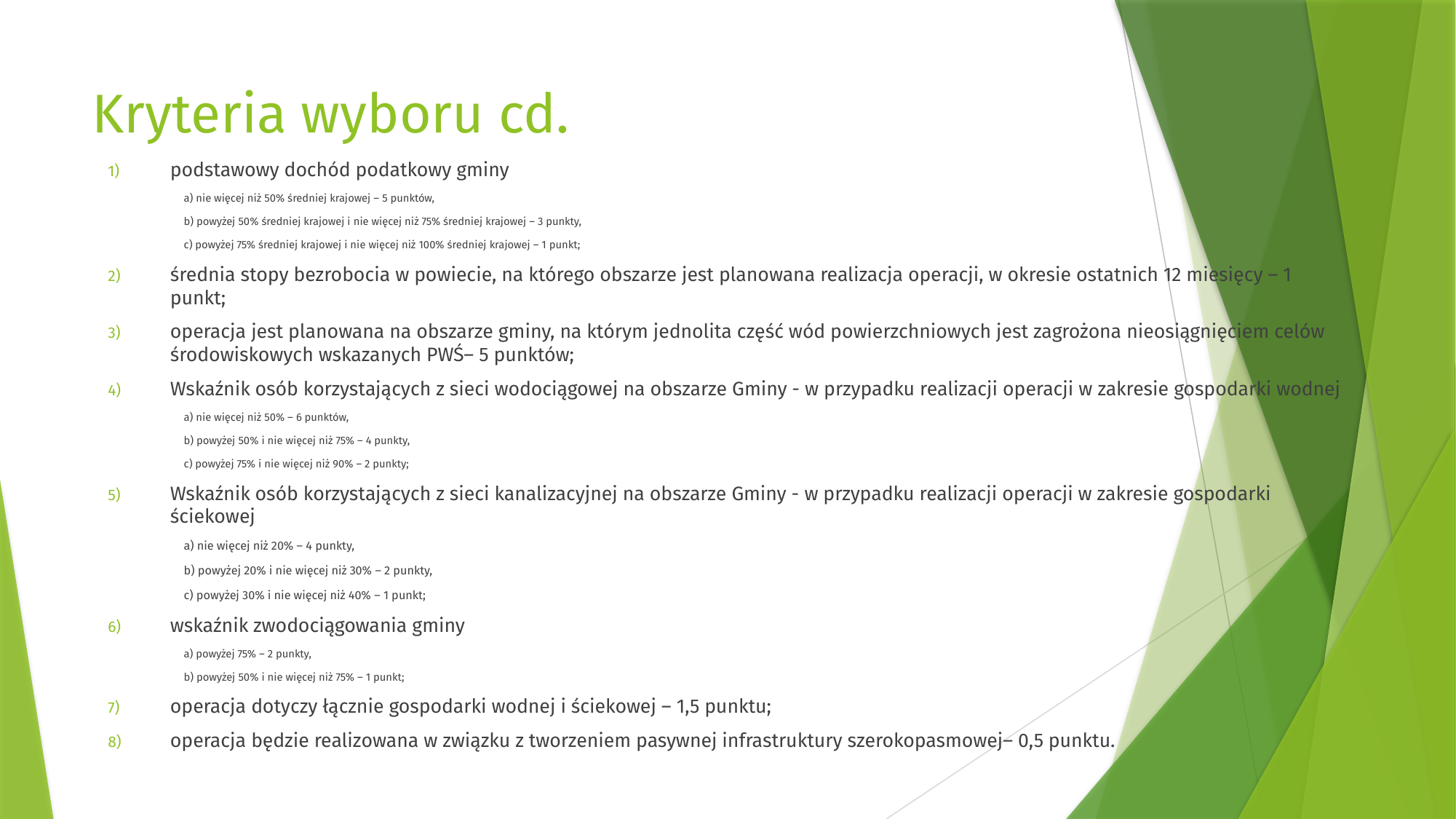

# Kryteria wyboru cd.
podstawowy dochód podatkowy gminy
a) nie więcej niż 50% średniej krajowej – 5 punktów,
b) powyżej 50% średniej krajowej i nie więcej niż 75% średniej krajowej – 3 punkty,
c) powyżej 75% średniej krajowej i nie więcej niż 100% średniej krajowej – 1 punkt;
średnia stopy bezrobocia w powiecie, na którego obszarze jest planowana realizacja operacji, w okresie ostatnich 12 miesięcy – 1 punkt;
operacja jest planowana na obszarze gminy, na którym jednolita część wód powierzchniowych jest zagrożona nieosiągnięciem celów środowiskowych wskazanych PWŚ– 5 punktów;
Wskaźnik osób korzystających z sieci wodociągowej na obszarze Gminy - w przypadku realizacji operacji w zakresie gospodarki wodnej
a) nie więcej niż 50% – 6 punktów,
b) powyżej 50% i nie więcej niż 75% – 4 punkty,
c) powyżej 75% i nie więcej niż 90% – 2 punkty;
Wskaźnik osób korzystających z sieci kanalizacyjnej na obszarze Gminy - w przypadku realizacji operacji w zakresie gospodarki ściekowej
a) nie więcej niż 20% – 4 punkty,
b) powyżej 20% i nie więcej niż 30% – 2 punkty,
c) powyżej 30% i nie więcej niż 40% – 1 punkt;
wskaźnik zwodociągowania gminy
a) powyżej 75% – 2 punkty,
b) powyżej 50% i nie więcej niż 75% – 1 punkt;
operacja dotyczy łącznie gospodarki wodnej i ściekowej – 1,5 punktu;
operacja będzie realizowana w związku z tworzeniem pasywnej infrastruktury szerokopasmowej– 0,5 punktu.